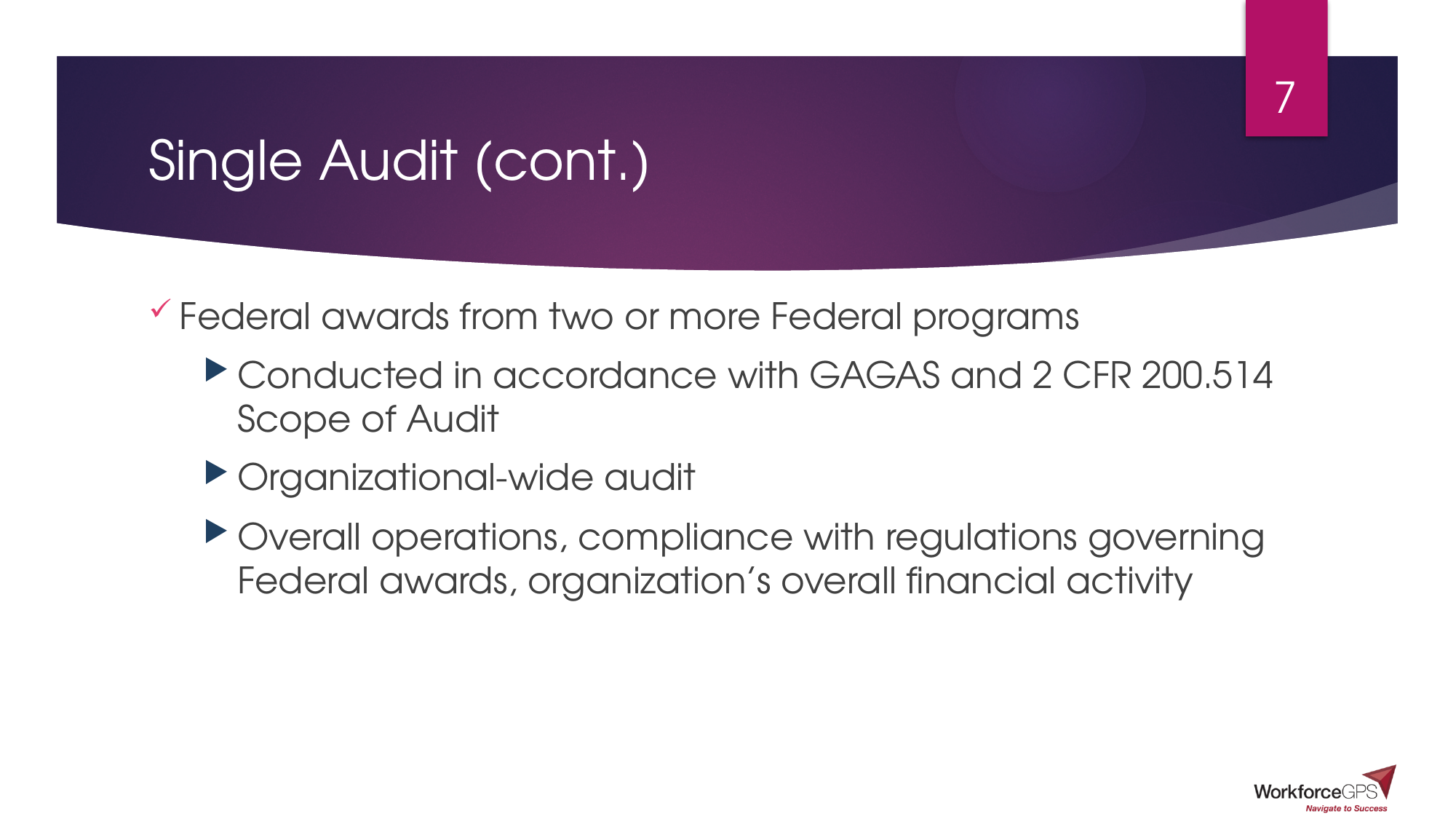

7
# Single Audit (cont.)
Federal awards from two or more Federal programs
Conducted in accordance with GAGAS and 2 CFR 200.514 Scope of Audit
Organizational-wide audit
Overall operations, compliance with regulations governing Federal awards, organization’s overall financial activity